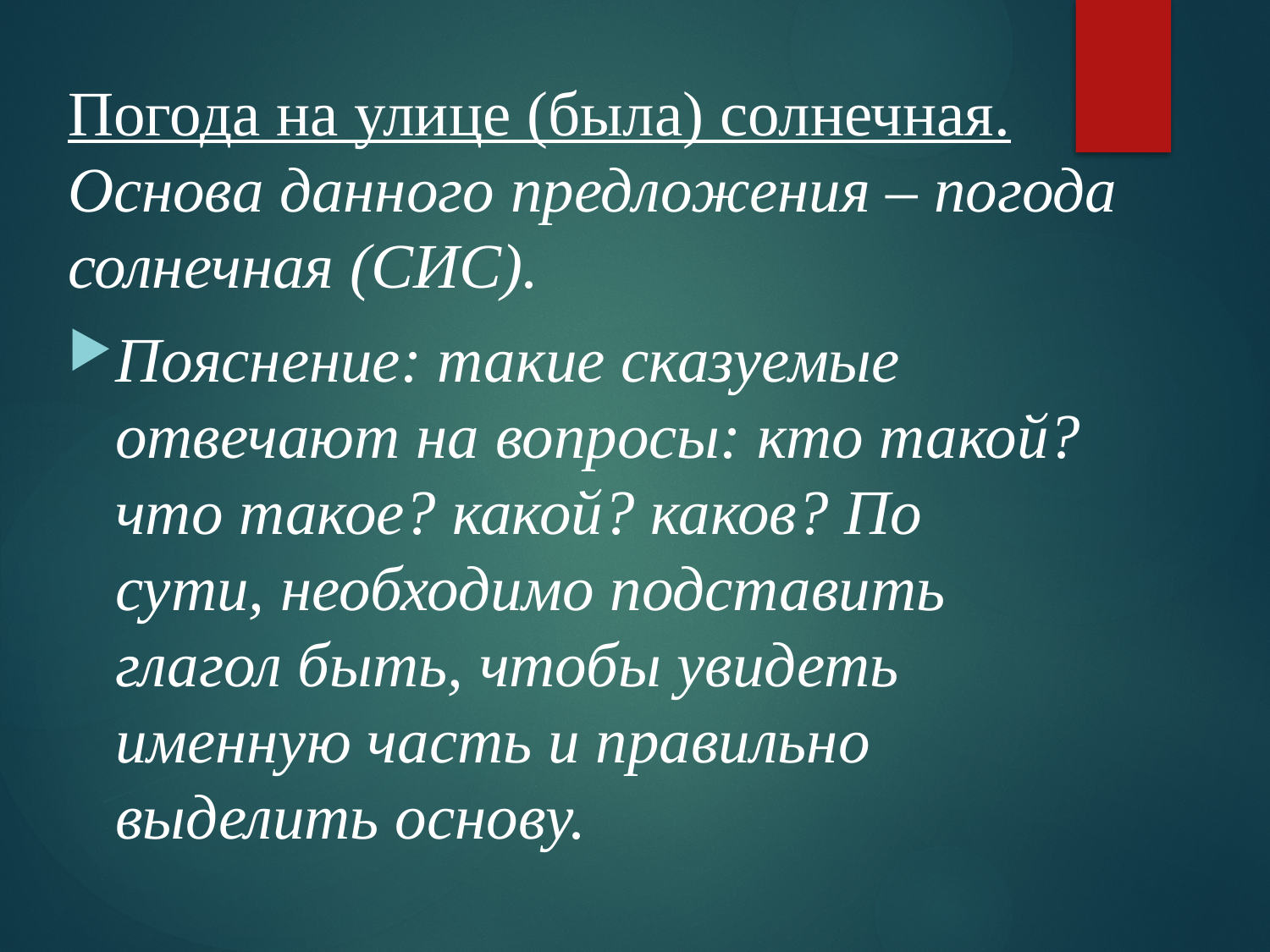

Погода на улице (была) солнечная. Основа данного предложения – погода солнечная (СИС).
Пояснение: такие сказуемые отвечают на вопросы: кто такой? что такое? какой? каков? По сути, необходимо подставить глагол быть, чтобы увидеть именную часть и правильно выделить основу.